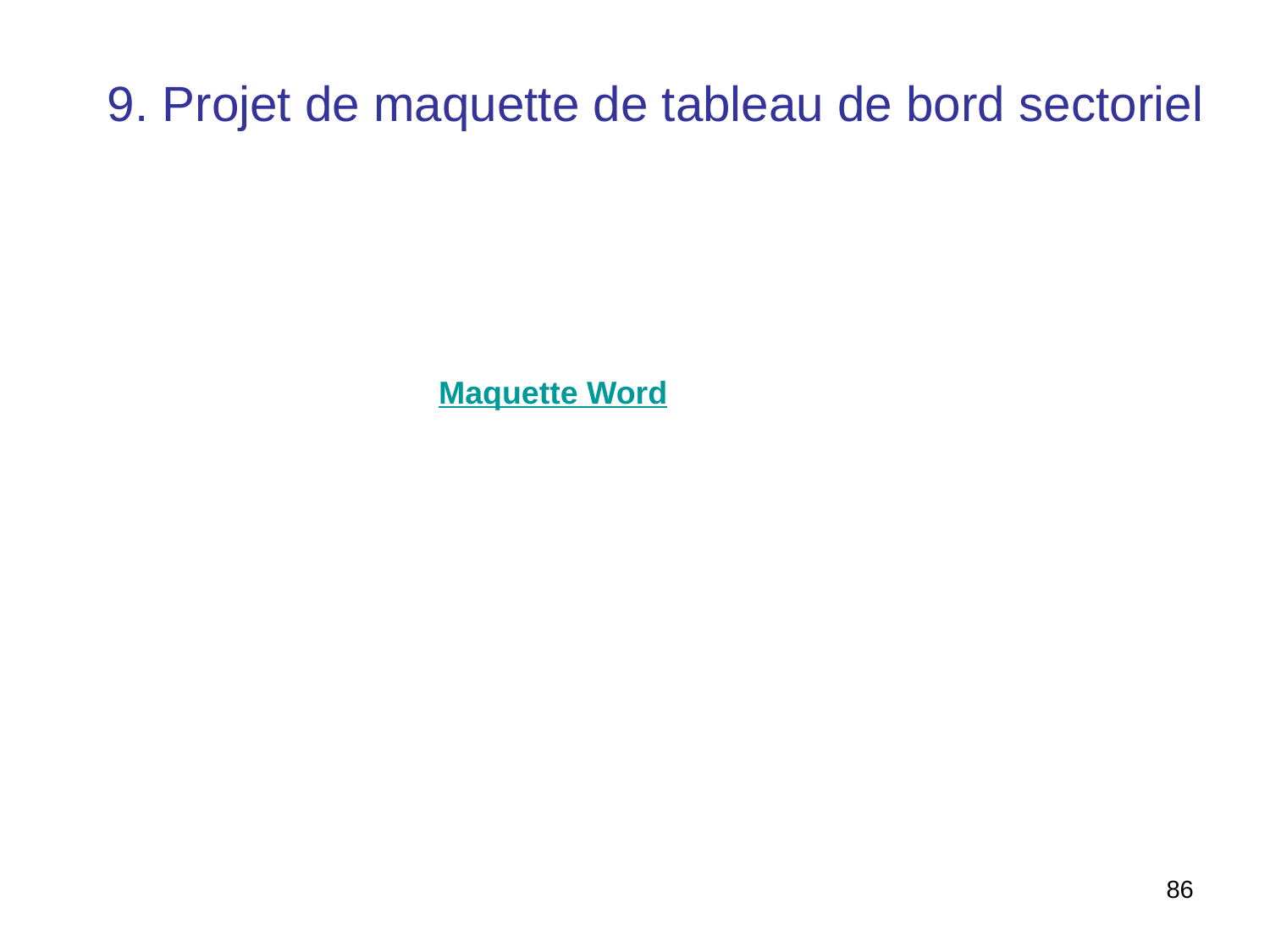

9. Projet de maquette de tableau de bord sectoriel
Maquette Word

86